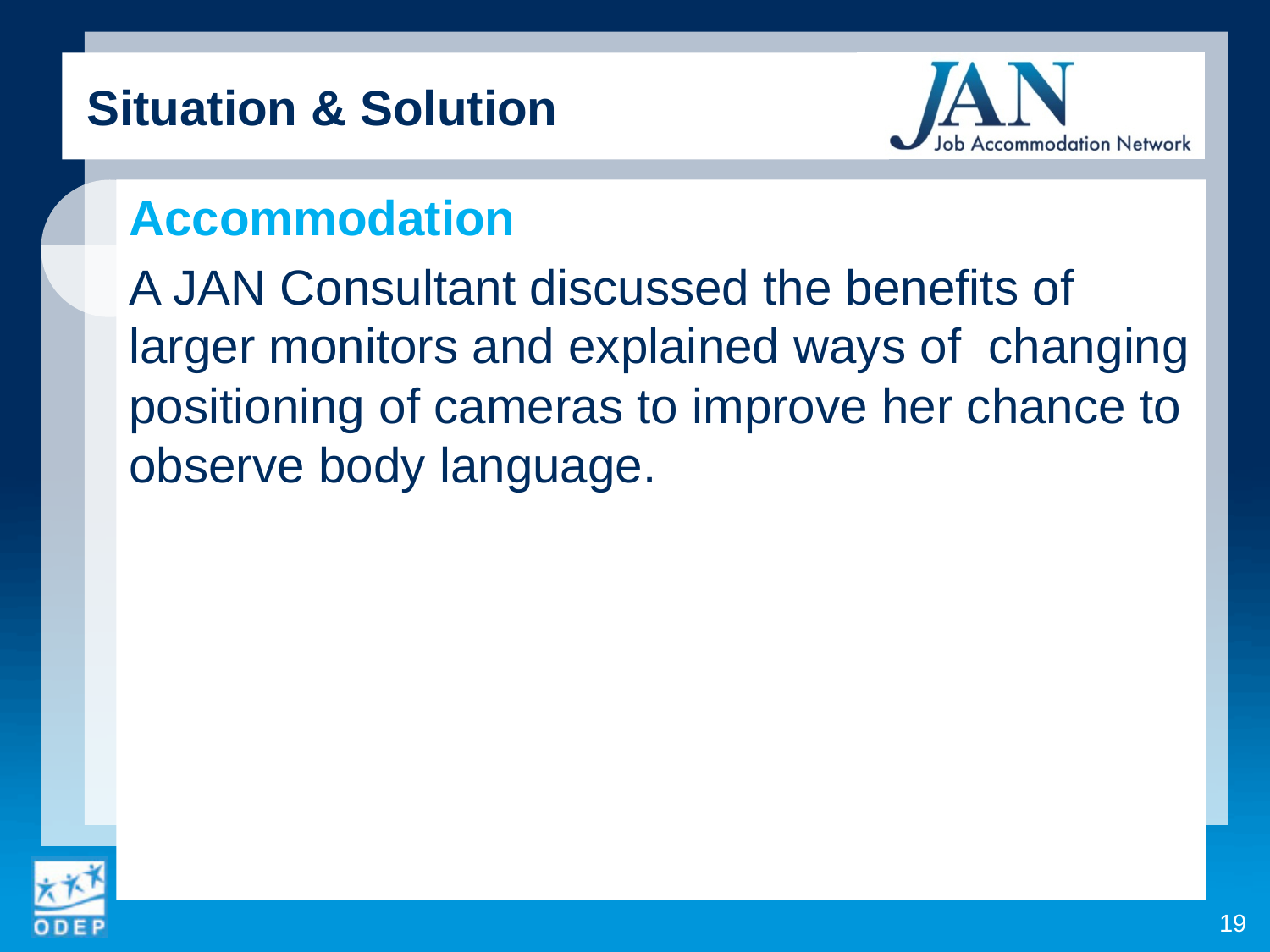

Situation & Solution
Accommodation
A JAN Consultant discussed the benefits of larger monitors and explained ways of  changing positioning of cameras to improve her chance to observe body language.

19